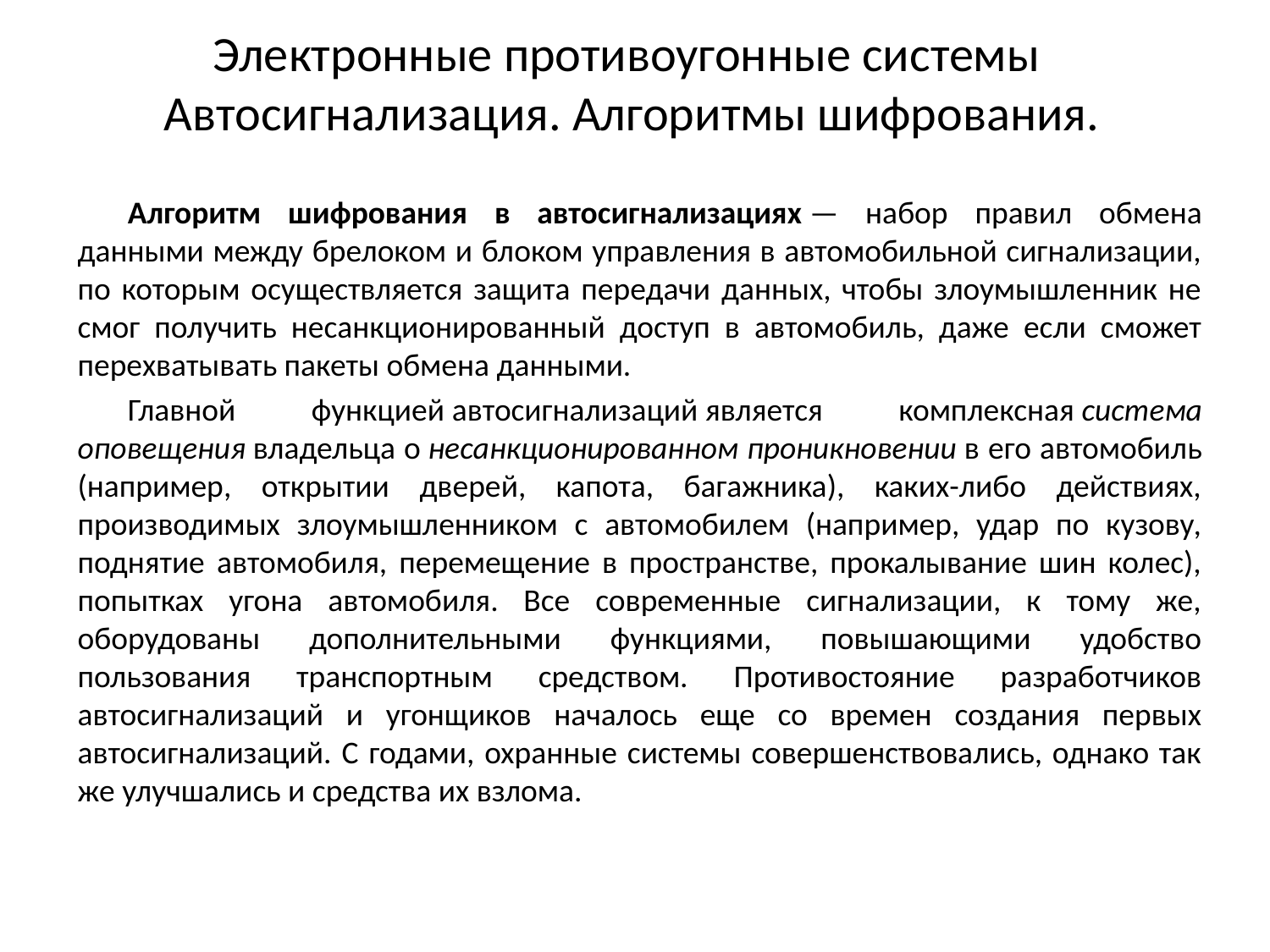

# Электронные противоугонные системы Автосигнализация. Алгоритмы шифрования.
Алгоритм шифрования в автосигнализациях — набор правил обмена данными между брелоком и блоком управления в автомобильной сигнализации, по которым осуществляется защита передачи данных, чтобы злоумышленник не смог получить несанкционированный доступ в автомобиль, даже если сможет перехватывать пакеты обмена данными.
Главной функцией автосигнализаций является комплексная система оповещения владельца о несанкционированном проникновении в его автомобиль (например, открытии дверей, капота, багажника), каких-либо действиях, производимых злоумышленником с автомобилем (например, удар по кузову, поднятие автомобиля, перемещение в пространстве, прокалывание шин колес), попытках угона автомобиля. Все современные сигнализации, к тому же, оборудованы дополнительными функциями, повышающими удобство пользования транспортным средством. Противостояние разработчиков автосигнализаций и угонщиков началось еще со времен создания первых автосигнализаций. С годами, охранные системы совершенствовались, однако так же улучшались и средства их взлома.